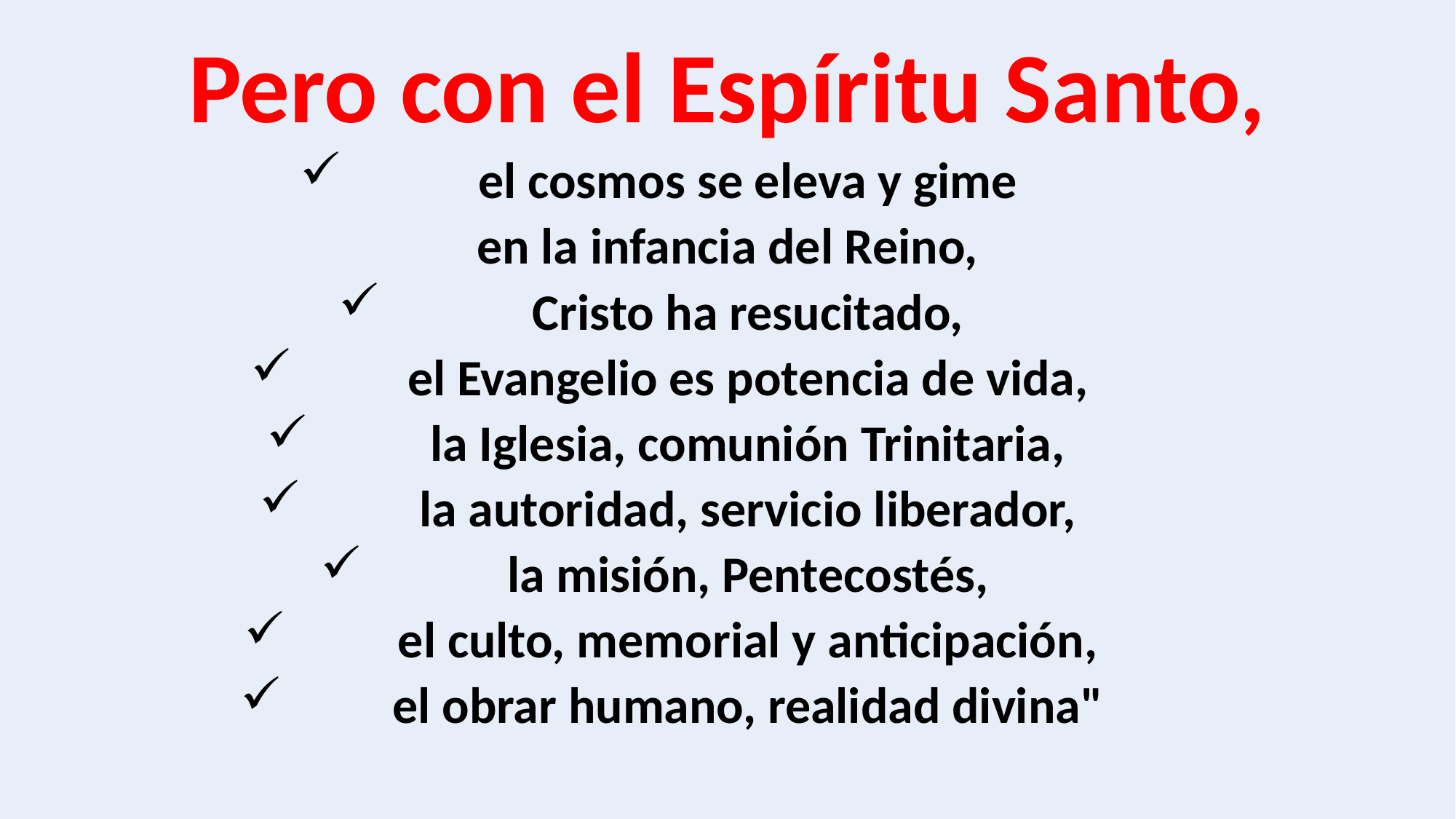

Pero con el Espíritu Santo,
 el cosmos se eleva y gime
en la infancia del Reino,
 Cristo ha resucitado,
 el Evangelio es potencia de vida,
 la Iglesia, comunión Trinitaria,
 la autoridad, servicio liberador,
 la misión, Pentecostés,
 el culto, memorial y anticipación,
 el obrar humano, realidad divina"